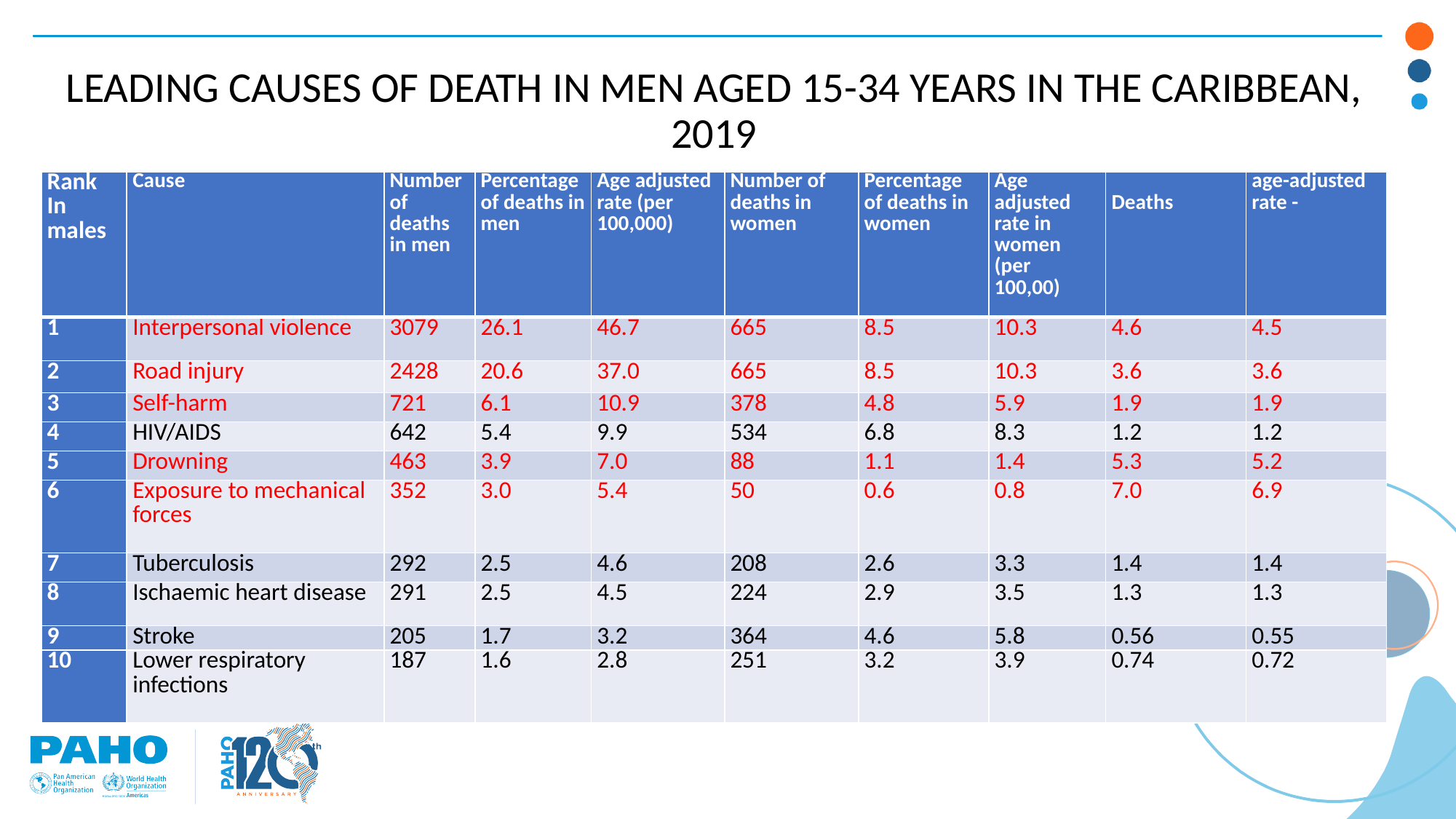

# LEADING CAUSES OF DEATH IN MEN AGED 15-34 YEARS IN THE CARIBBEAN, 2019
| Rank In males | Cause | Number of deaths in men | Percentage of deaths in men | Age adjusted rate (per 100,000) | Number of deaths in women | Percentage of deaths in women | Age adjusted rate in women (per 100,00) | Deaths | age-adjusted rate - |
| --- | --- | --- | --- | --- | --- | --- | --- | --- | --- |
| 1 | Interpersonal violence | 3079 | 26.1 | 46.7 | 665 | 8.5 | 10.3 | 4.6 | 4.5 |
| 2 | Road injury | 2428 | 20.6 | 37.0 | 665 | 8.5 | 10.3 | 3.6 | 3.6 |
| 3 | Self-harm | 721 | 6.1 | 10.9 | 378 | 4.8 | 5.9 | 1.9 | 1.9 |
| 4 | HIV/AIDS | 642 | 5.4 | 9.9 | 534 | 6.8 | 8.3 | 1.2 | 1.2 |
| 5 | Drowning | 463 | 3.9 | 7.0 | 88 | 1.1 | 1.4 | 5.3 | 5.2 |
| 6 | Exposure to mechanical forces | 352 | 3.0 | 5.4 | 50 | 0.6 | 0.8 | 7.0 | 6.9 |
| 7 | Tuberculosis | 292 | 2.5 | 4.6 | 208 | 2.6 | 3.3 | 1.4 | 1.4 |
| 8 | Ischaemic heart disease | 291 | 2.5 | 4.5 | 224 | 2.9 | 3.5 | 1.3 | 1.3 |
| 9 | Stroke | 205 | 1.7 | 3.2 | 364 | 4.6 | 5.8 | 0.56 | 0.55 |
| 10 | Lower respiratory infections | 187 | 1.6 | 2.8 | 251 | 3.2 | 3.9 | 0.74 | 0.72 |